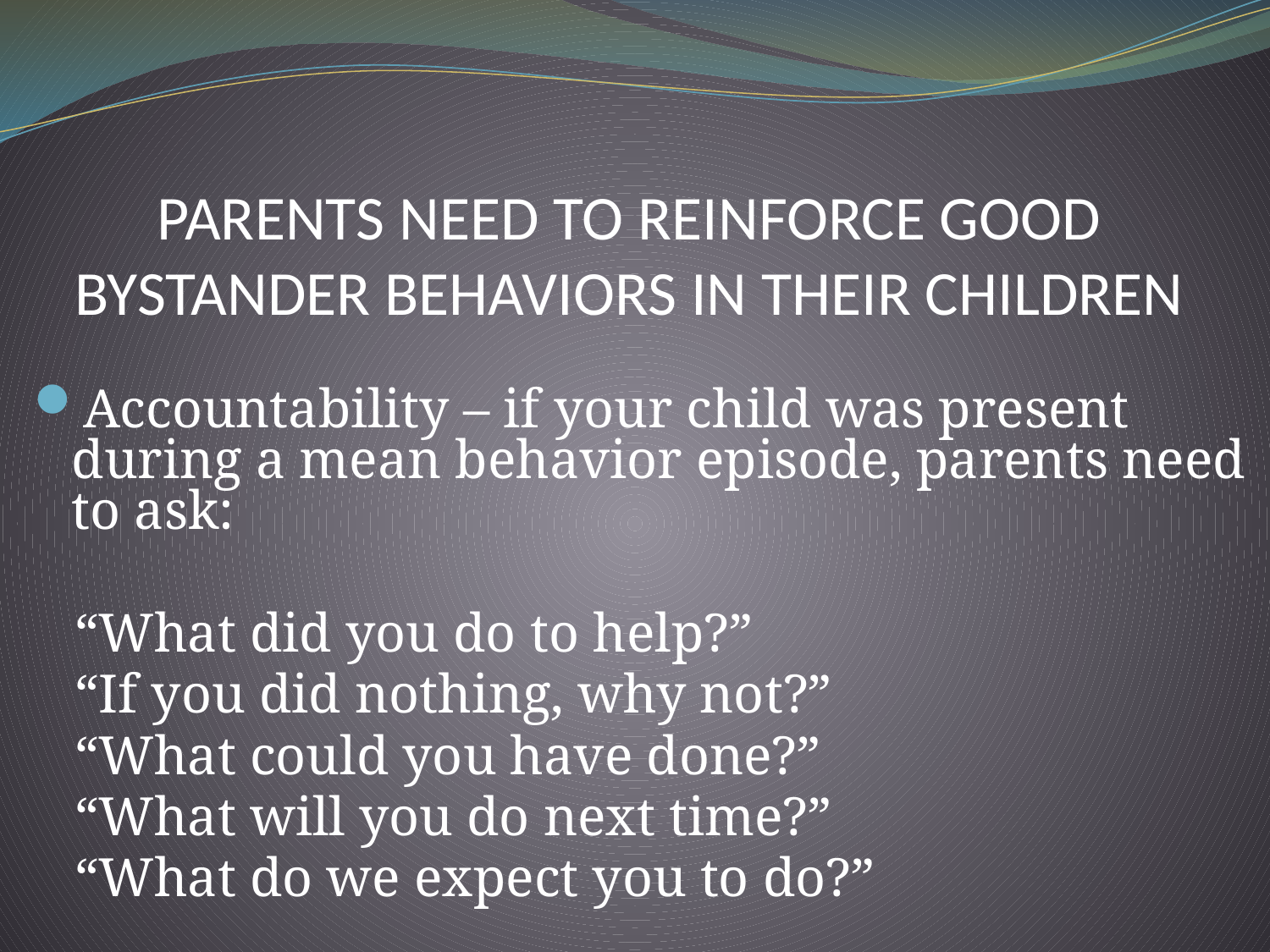

# PARENTS NEED TO REINFORCE GOOD BYSTANDER BEHAVIORS IN THEIR CHILDREN

Accountability – if your child was present during a mean behavior episode, parents need to ask:

   “What did you do to help?”
   “If you did nothing, why not?”
   “What could you have done?”
   “What will you do next time?”
   “What do we expect you to do?”